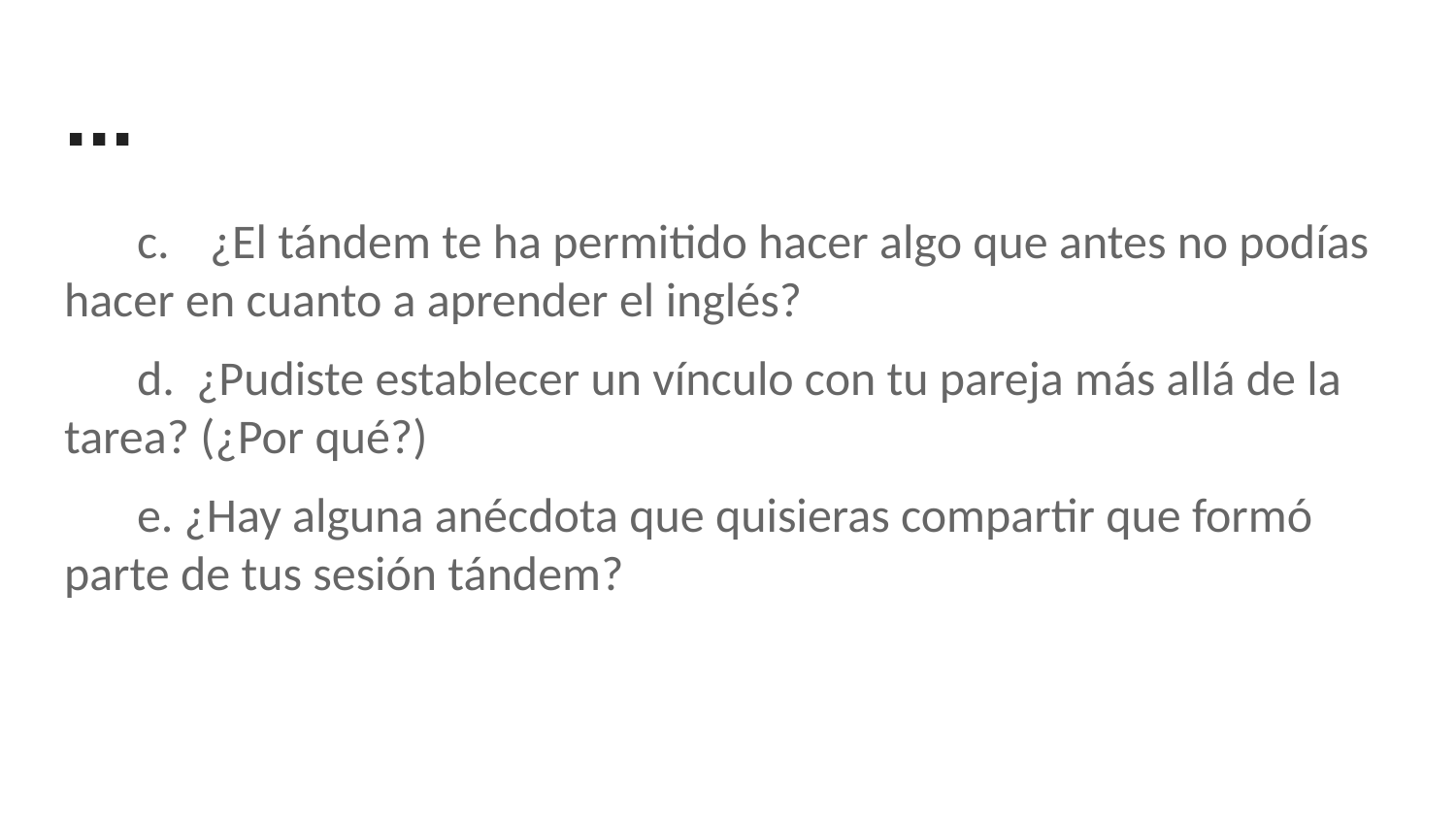

# ...
c. 	¿El tándem te ha permitido hacer algo que antes no podías hacer en cuanto a aprender el inglés?
d.  ¿Pudiste establecer un vínculo con tu pareja más allá de la tarea? (¿Por qué?)
e. ¿Hay alguna anécdota que quisieras compartir que formó parte de tus sesión tándem?